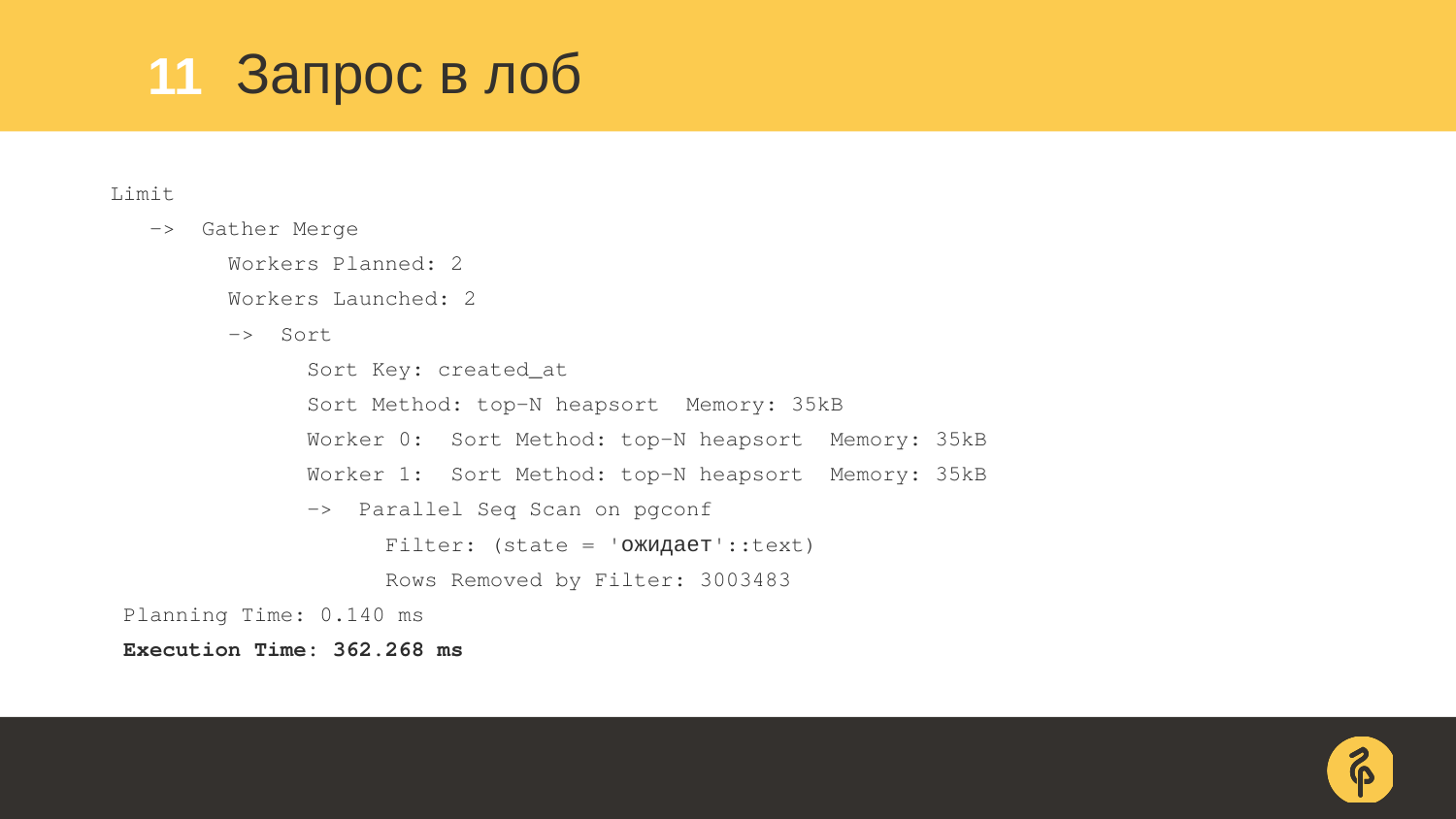

11
# Запрос в лоб
Limit
   ->  Gather Merge
         Workers Planned: 2
         Workers Launched: 2
         ->  Sort
               Sort Key: created_at
               Sort Method: top-N heapsort  Memory: 35kB
               Worker 0:  Sort Method: top-N heapsort  Memory: 35kB
               Worker 1:  Sort Method: top-N heapsort  Memory: 35kB
               ->  Parallel Seq Scan on pgconf
                     Filter: (state = 'ожидает'::text)
                     Rows Removed by Filter: 3003483
 Planning Time: 0.140 ms
 Execution Time: 362.268 ms